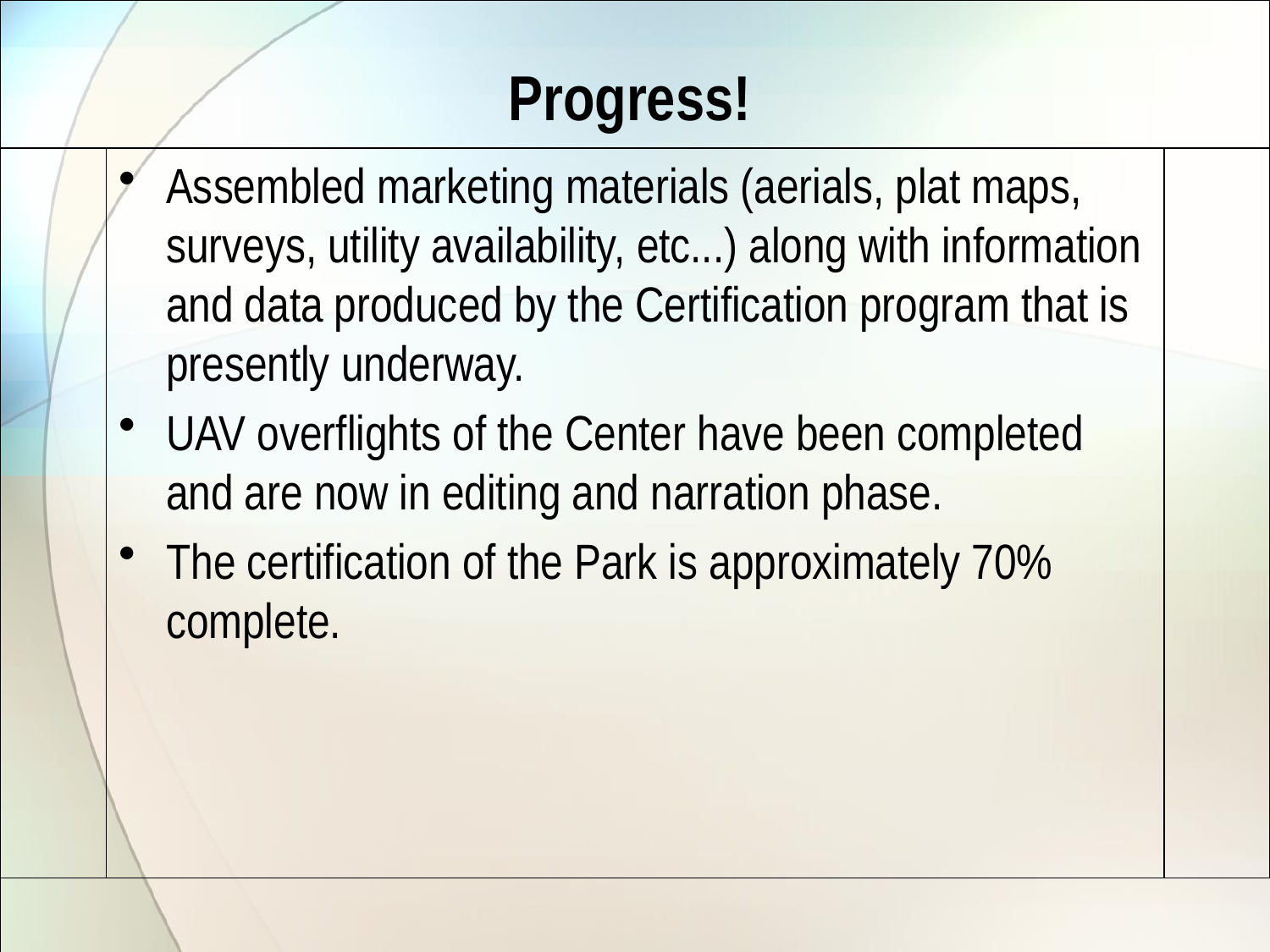

# Progress!
Assembled marketing materials (aerials, plat maps, surveys, utility availability, etc...) along with information and data produced by the Certification program that is presently underway.
UAV overflights of the Center have been completed and are now in editing and narration phase.
The certification of the Park is approximately 70% complete.